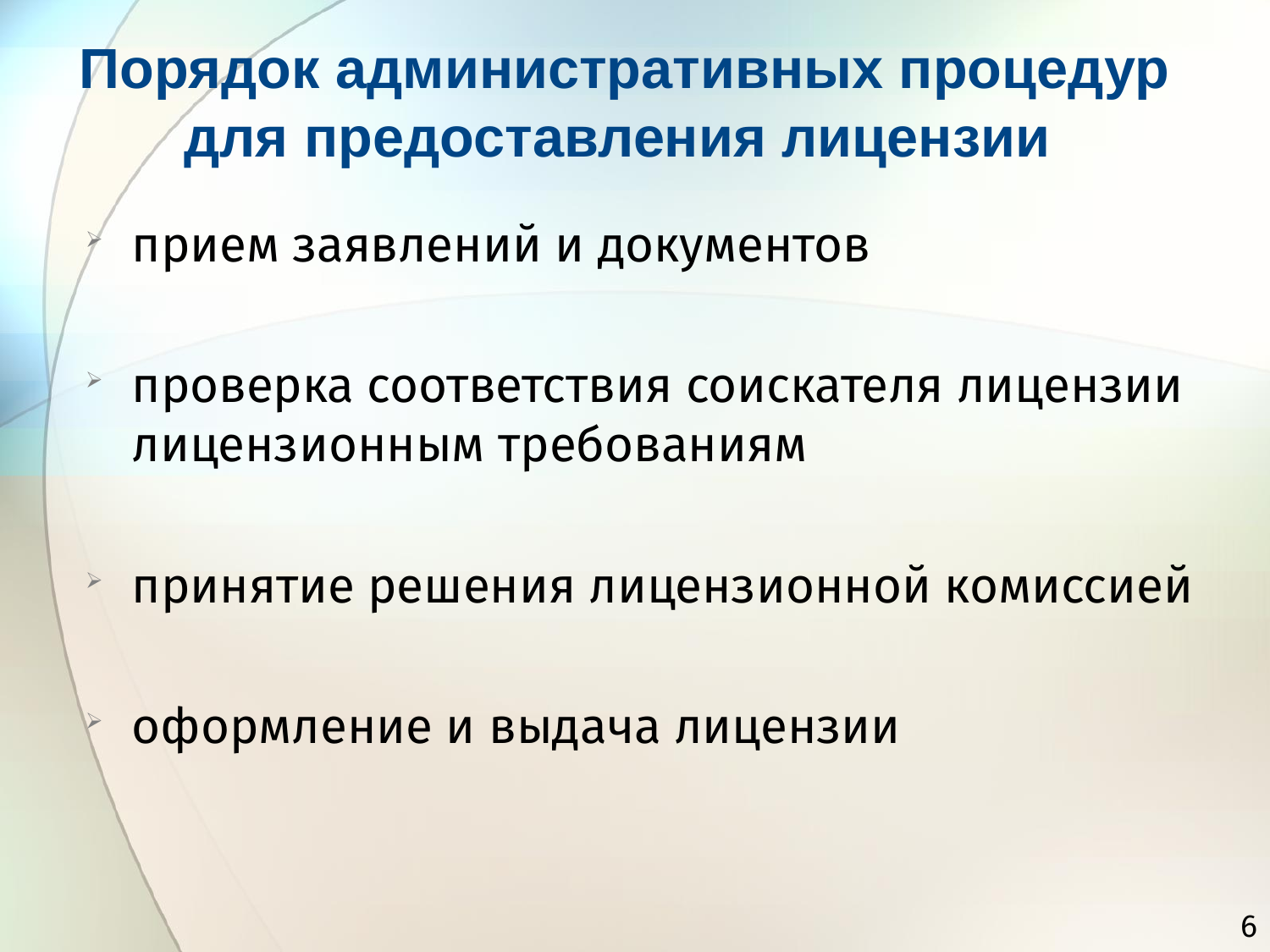

Порядок административных процедур для предоставления лицензии
прием заявлений и документов

проверка соответствия соискателя лицензии лицензионным требованиям

принятие решения лицензионной комиссией

оформление и выдача лицензии
6